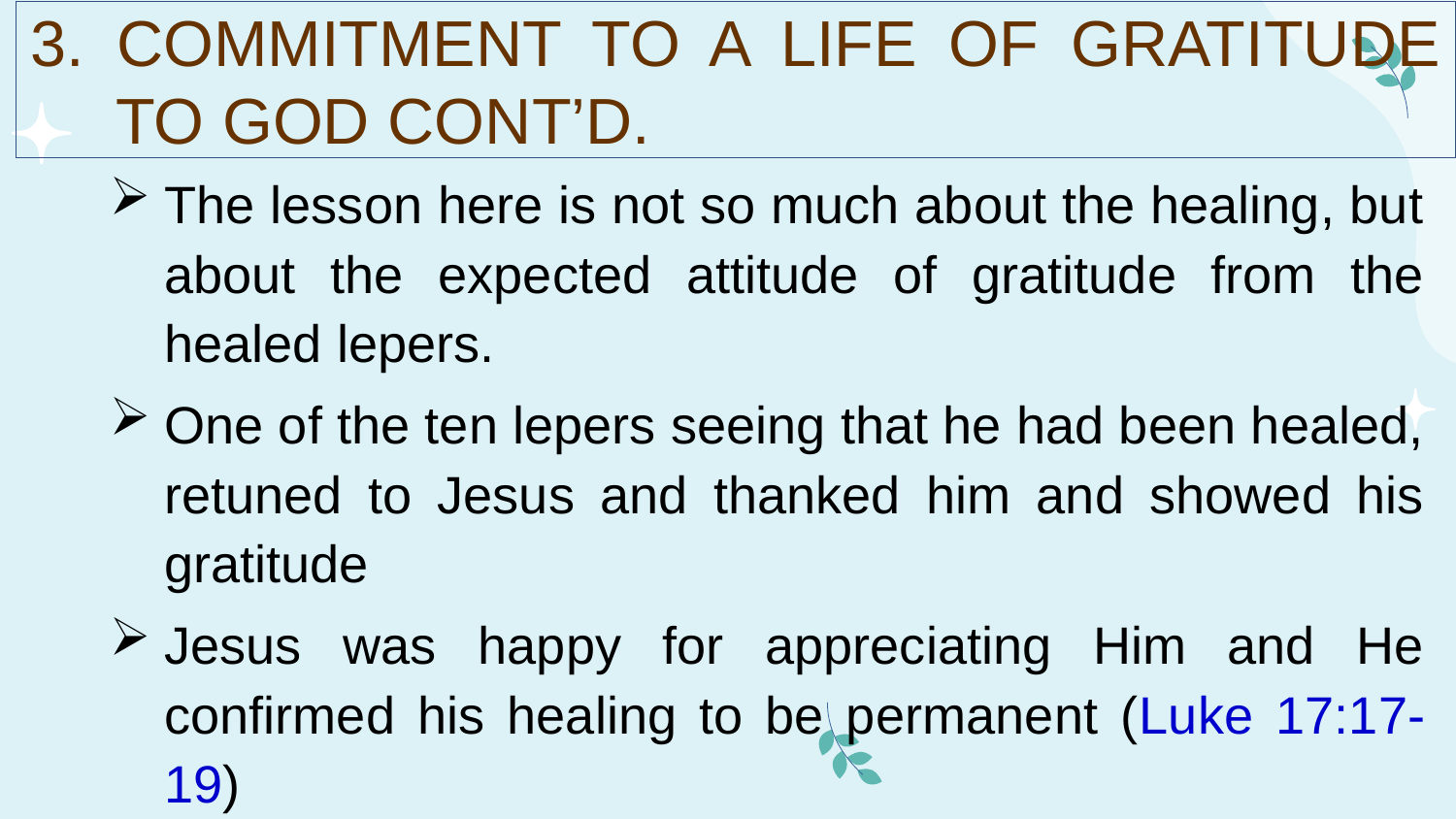

# 3. COMMITMENT TO A LIFE OF GRATITUDE TO GOD CONT’D.
The lesson here is not so much about the healing, but about the expected attitude of gratitude from the healed lepers.
One of the ten lepers seeing that he had been healed, retuned to Jesus and thanked him and showed his gratitude
Jesus was happy for appreciating Him and He confirmed his healing to be permanent (Luke 17:17-19)